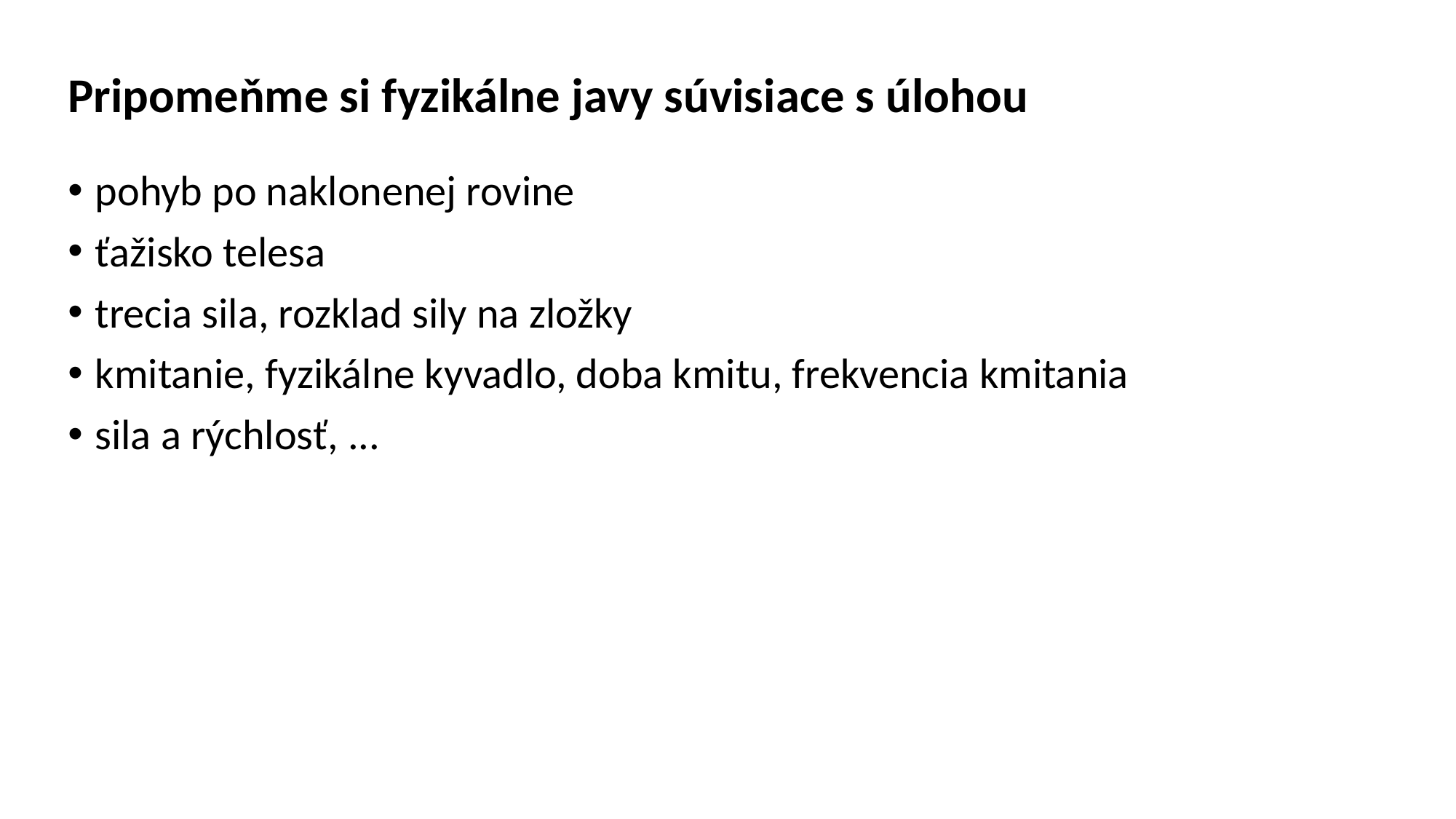

# Pripomeňme si fyzikálne javy súvisiace s úlohou
pohyb po naklonenej rovine
ťažisko telesa
trecia sila, rozklad sily na zložky
kmitanie, fyzikálne kyvadlo, doba kmitu, frekvencia kmitania
sila a rýchlosť, ...